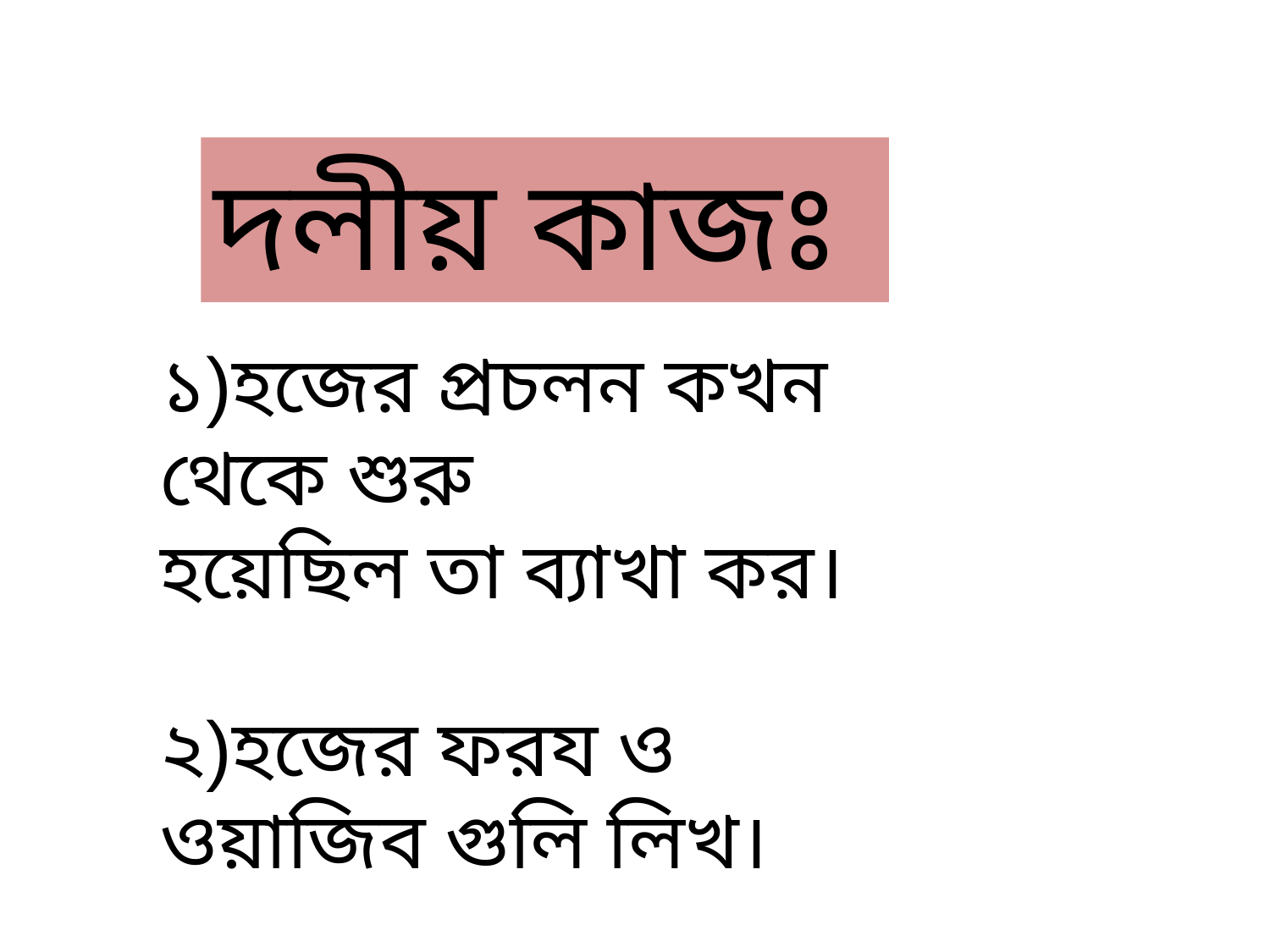

দলীয় কাজঃ
১)হজের প্রচলন কখন থেকে শুরু
হয়েছিল তা ব্যাখা কর।
২)হজের ফরয ও ওয়াজিব গুলি লিখ।